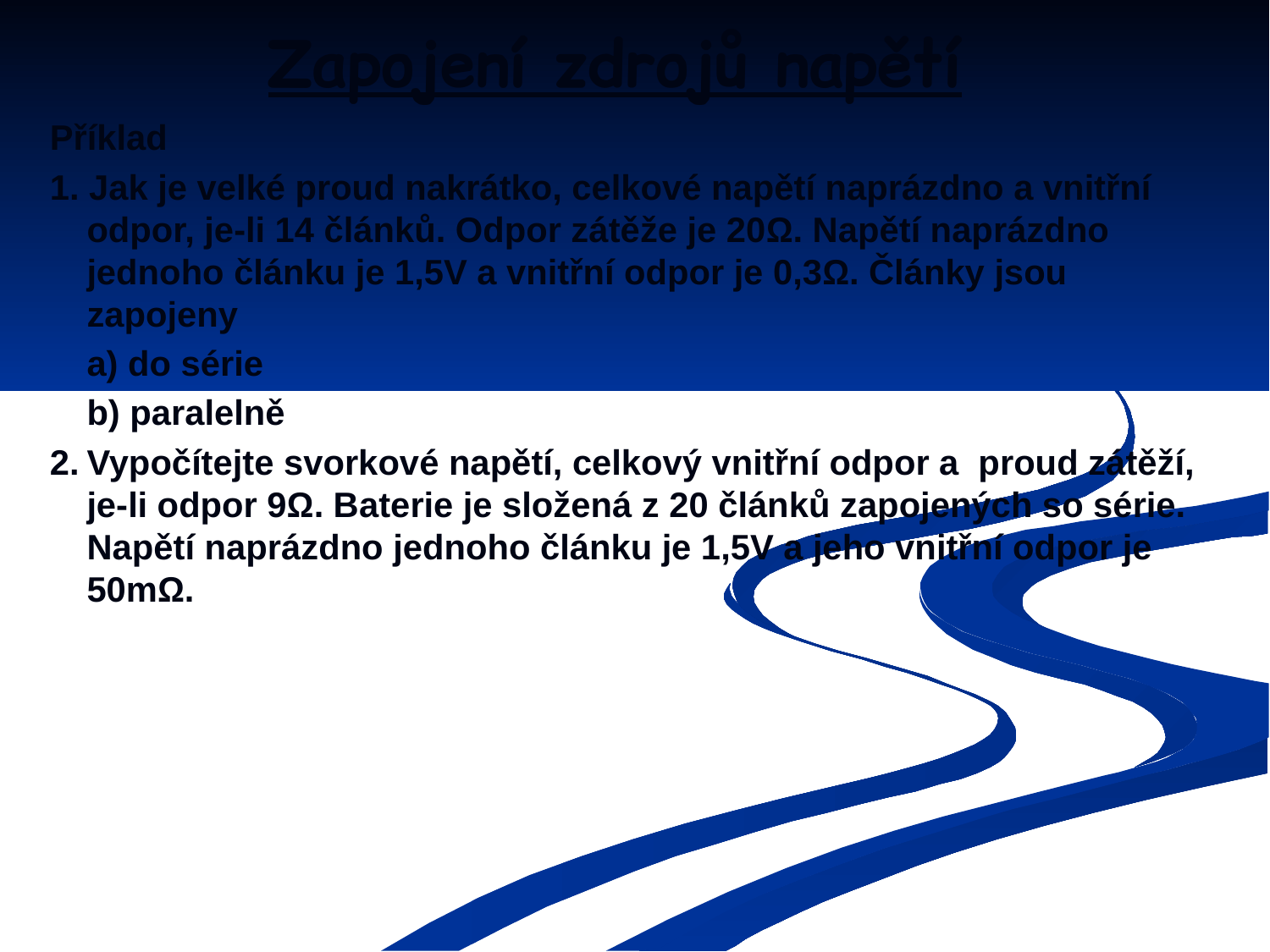

Zapojení zdrojů napětí
Příklad
1. Jak je velké proud nakrátko, celkové napětí naprázdno a vnitřní odpor, je-li 14 článků. Odpor zátěže je 20Ω. Napětí naprázdno jednoho článku je 1,5V a vnitřní odpor je 0,3Ω. Články jsou zapojeny
	a) do série
	b) paralelně
2.	Vypočítejte svorkové napětí, celkový vnitřní odpor a  proud zátěží, je-li odpor 9Ω. Baterie je složená z 20 článků zapojených so série. Napětí naprázdno jednoho článku je 1,5V a jeho vnitřní odpor je 50mΩ.